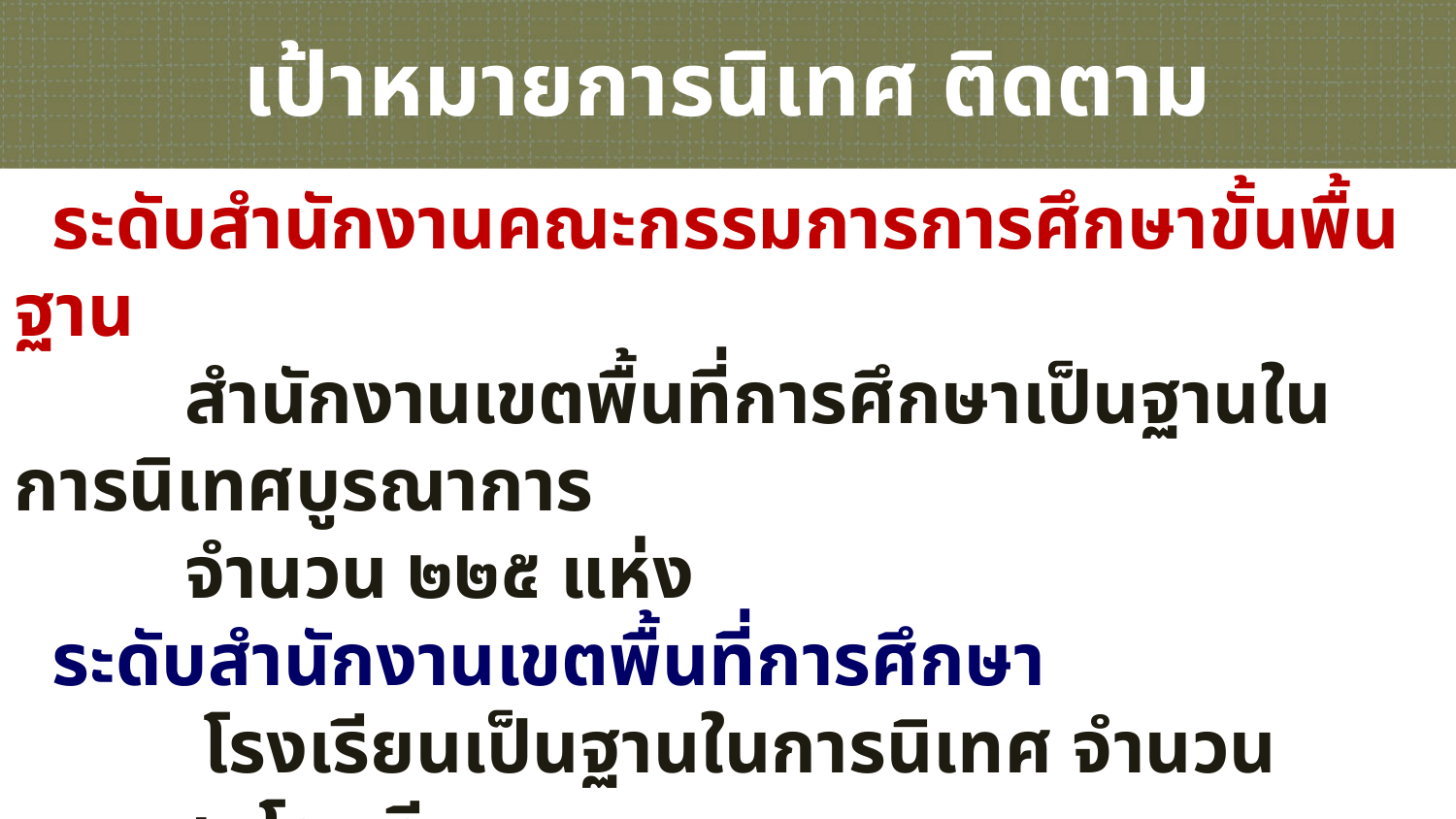

เป้าหมายการนิเทศ ติดตาม
  ระดับสำนักงานคณะกรรมการการศึกษาขั้นพื้นฐาน
         สำนักงานเขตพื้นที่การศึกษาเป็นฐานในการนิเทศบูรณาการ
         จำนวน ๒๒๕ แห่ง
  ระดับสำนักงานเขตพื้นที่การศึกษา
          โรงเรียนเป็นฐานในการนิเทศ จำนวน ๓๐,๑๑๒ โรงเรียน
  ระดับโรงเรียน
           ครูทุกคนเป็นฐานในการนิเทศในทุกห้องเรียน